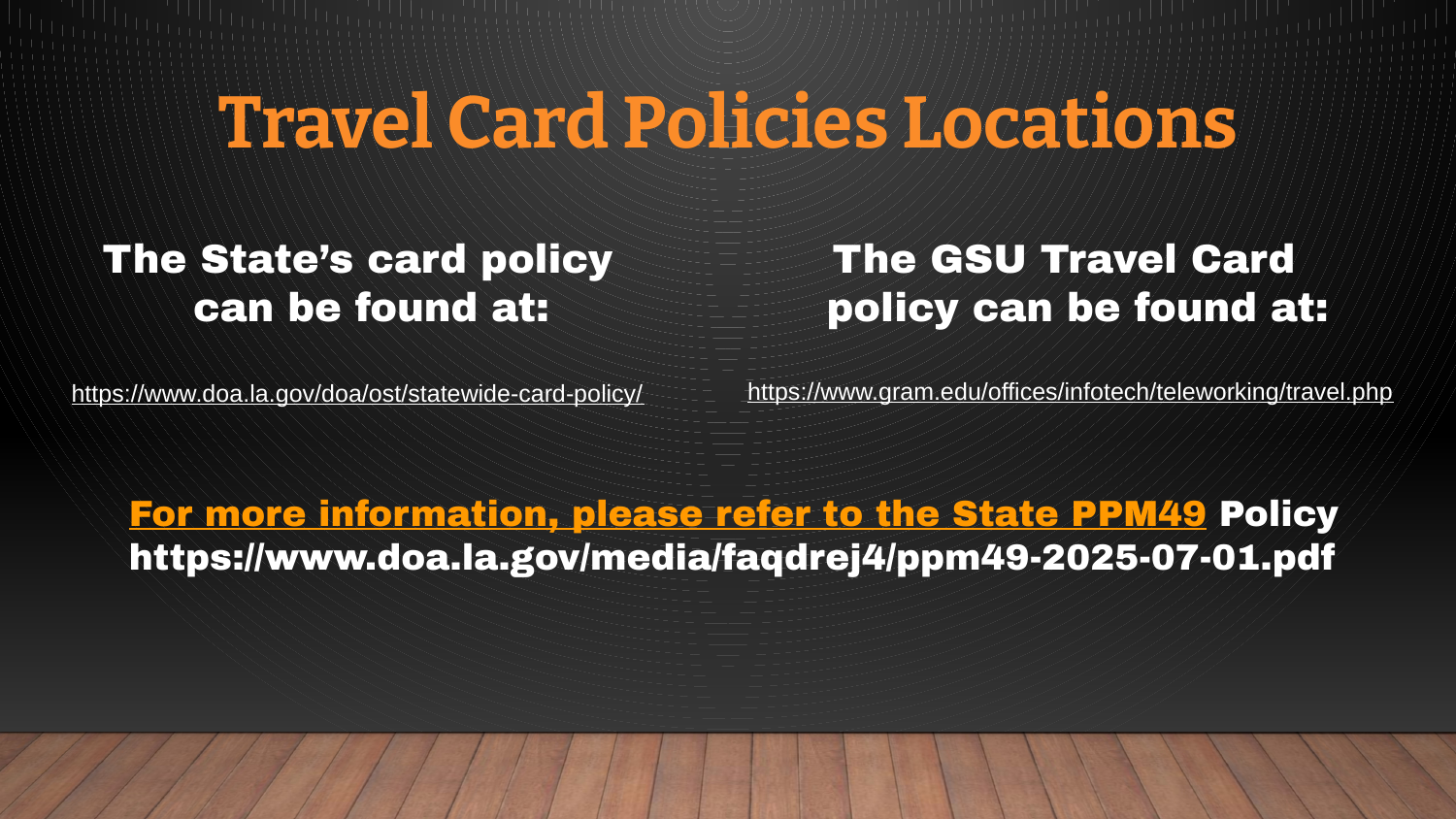

# Travel Card Policies Locations
The State’s card policy can be found at:
The GSU Travel Card policy can be found at:
https://www.gram.edu/offices/infotech/teleworking/travel.php
https://www.doa.la.gov/doa/ost/statewide-card-policy/
For more information, please refer to the State PPM49 Policy https://www.doa.la.gov/media/faqdrej4/ppm49-2025-07-01.pdf